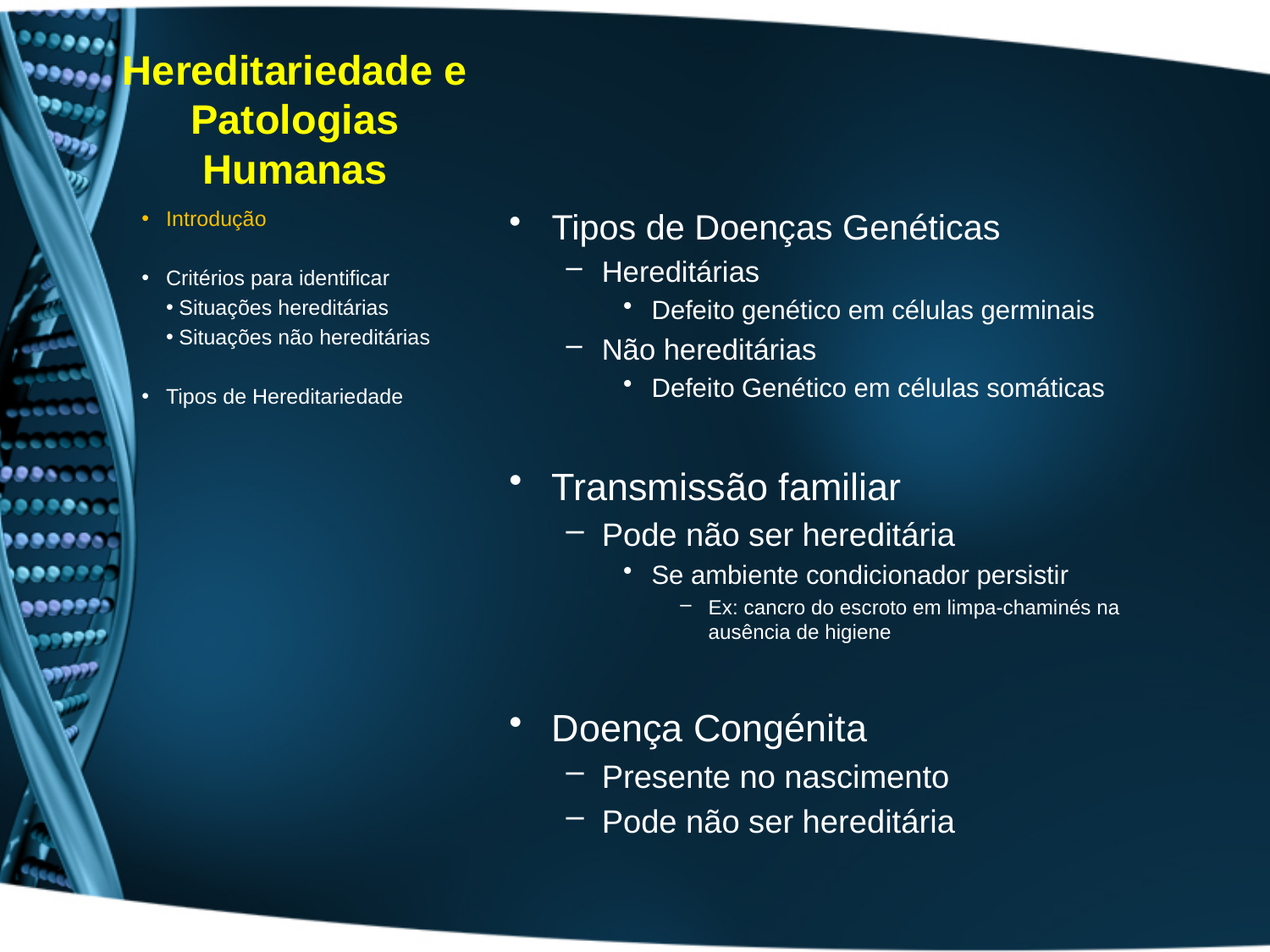

# Hereditariedade e Patologias Humanas

Tipos de Doenças Genéticas
Hereditárias
Defeito genético em células germinais
Não hereditárias
Defeito Genético em células somáticas

Transmissão familiar
Pode não ser hereditária
Se ambiente condicionador persistir
Ex: cancro do escroto em limpa-chaminés na ausência de higiene

Doença Congénita
Presente no nascimento
Pode não ser hereditária
Introdução

Critérios para identificar
Situações hereditárias
Situações não hereditárias

Tipos de Hereditariedade